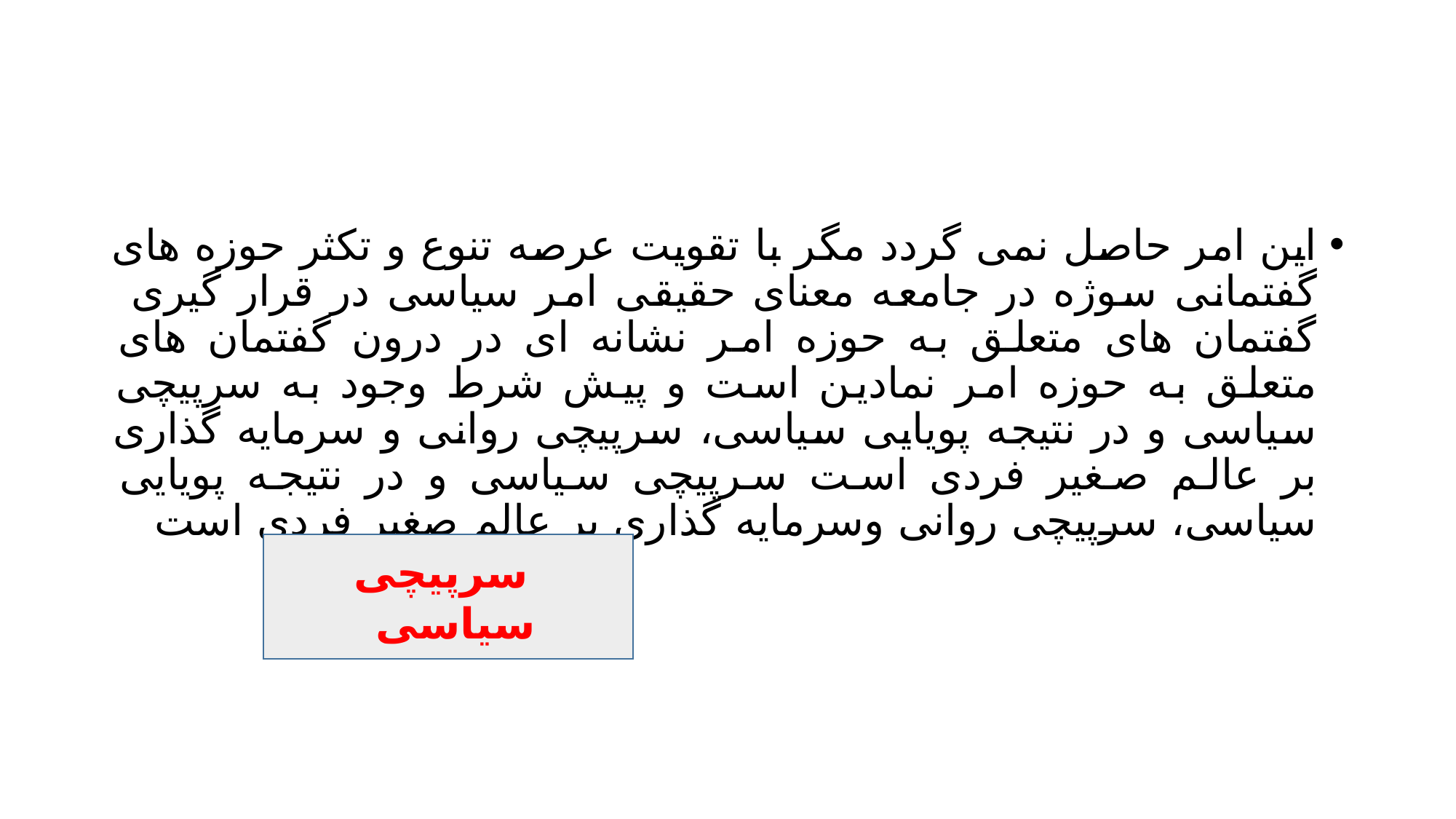

#
این امر حاصل نمی گردد مگر با تقویت عرصه تنوع و تکثر حوزه های گفتمانی سوژه در جامعه معنای حقیقی امر سیاسی در قرار گیری  گفتمان های متعلق به حوزه امر نشانه ای در درون گفتمان های متعلق به حوزه امر نمادین است و پیش شرط وجود به سرپیچی سیاسی و در نتیجه پویایی سیاسی، سرپیچی روانی و سرمایه گذاری بر عالم صغیر فردی است سرپیچی سیاسی و در نتیجه پویایی سیاسی، سرپیچی روانی وسرمایه گذاری بر عالم صغیر فردی است
 سرپیچی سیاسی